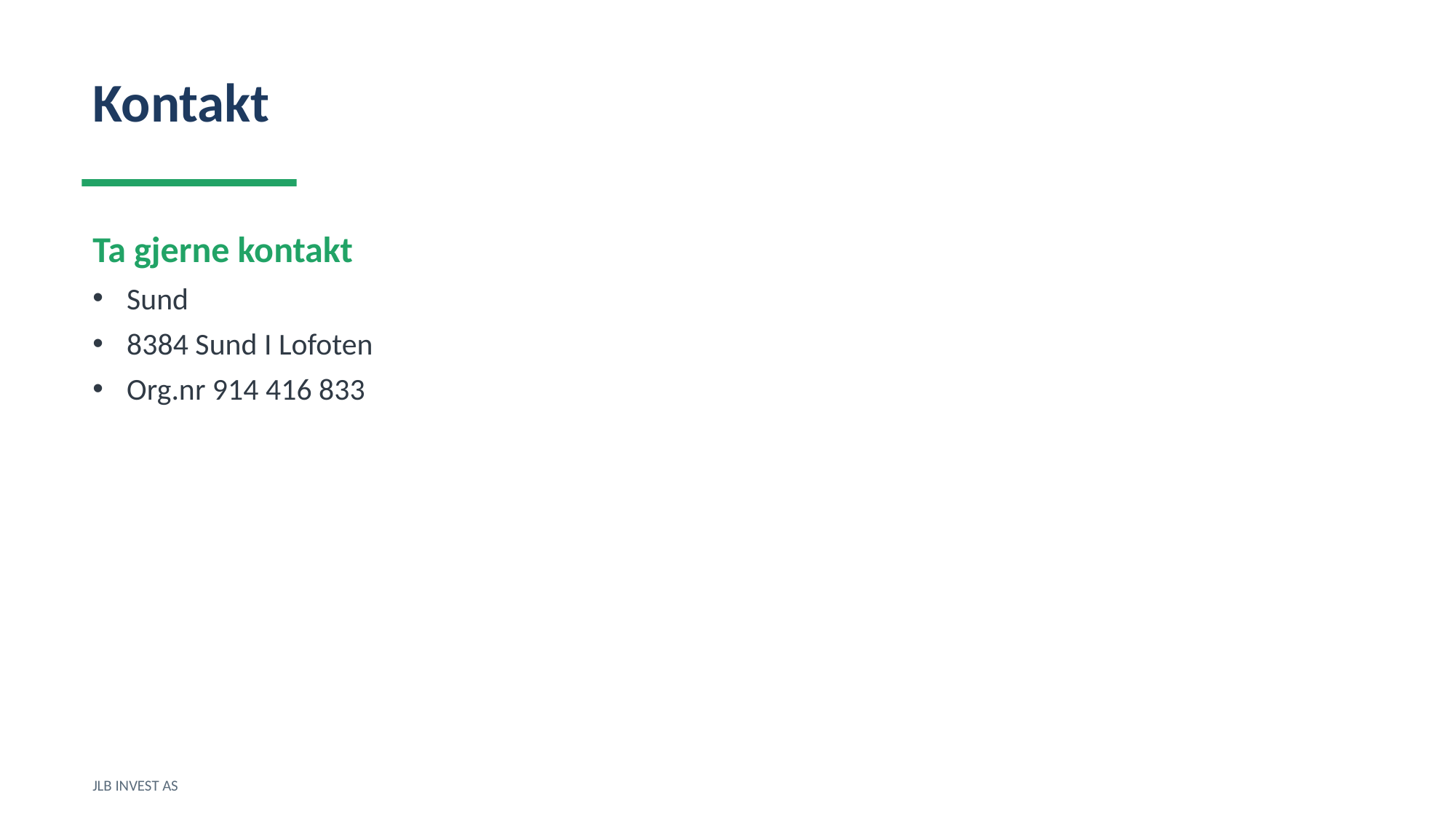

Kontakt

Ta gjerne kontakt
Sund
8384 Sund I Lofoten
Org.nr 914 416 833
JLB INVEST AS